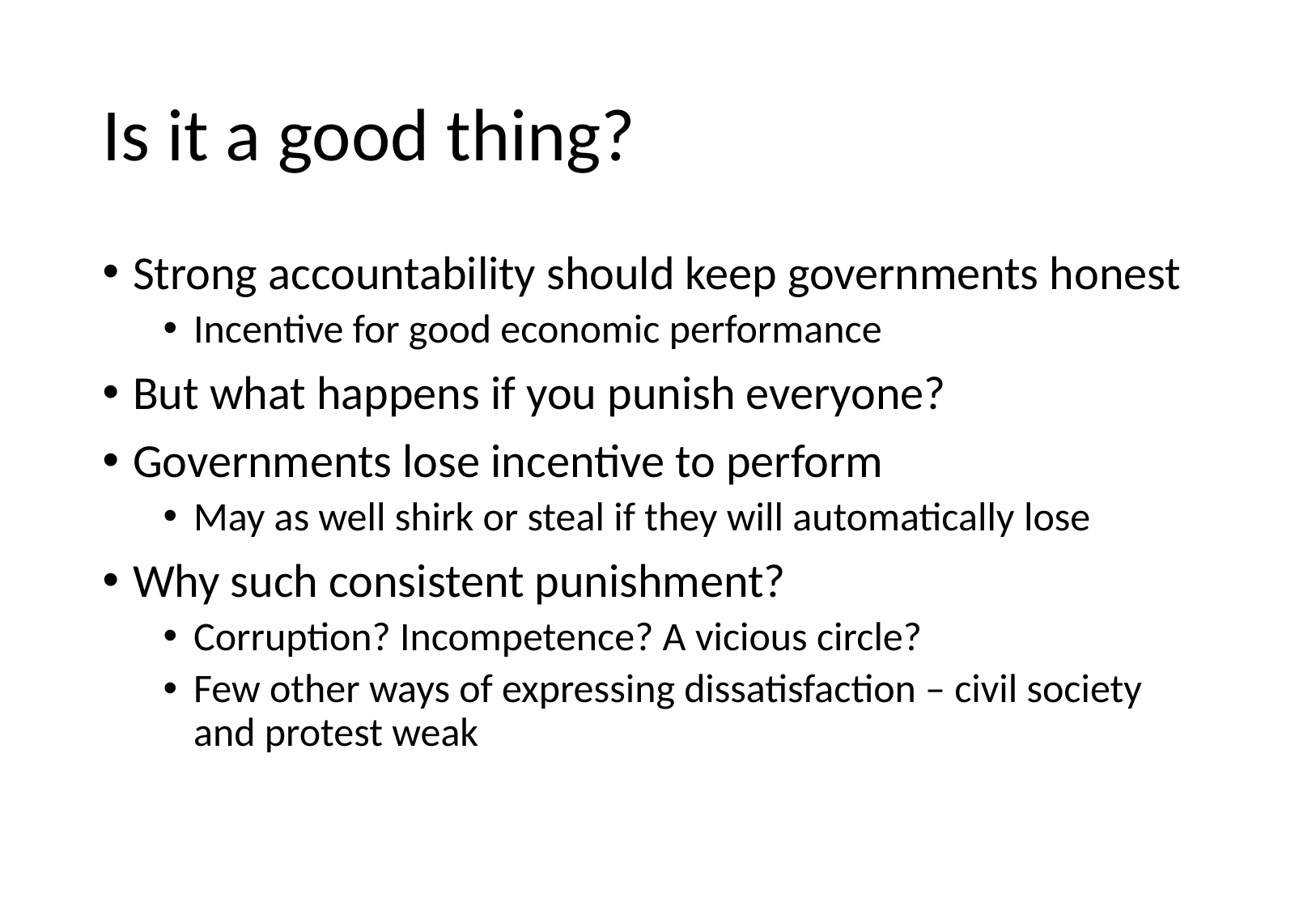

# Is it a good thing?
Strong accountability should keep governments honest
Incentive for good economic performance
But what happens if you punish everyone?
Governments lose incentive to perform
May as well shirk or steal if they will automatically lose
Why such consistent punishment?
Corruption? Incompetence? A vicious circle?
Few other ways of expressing dissatisfaction – civil society and protest weak